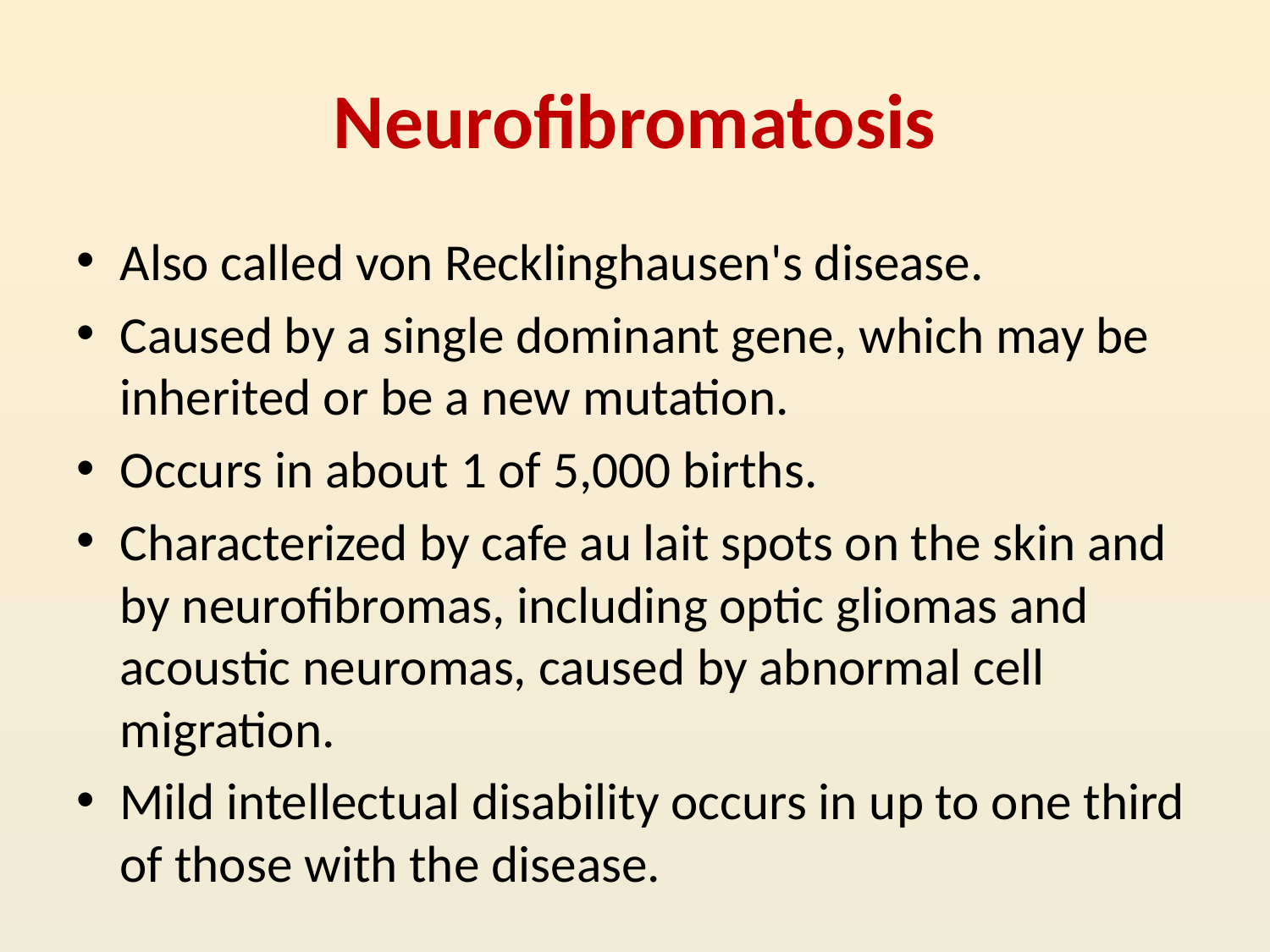

# Neurofibromatosis
Also called von Recklinghausen's disease.
Caused by a single dominant gene, which may be inherited or be a new mutation.
Occurs in about 1 of 5,000 births.
Characterized by cafe au lait spots on the skin and by neurofibromas, including optic gliomas and acoustic neuromas, caused by abnormal cell migration.
Mild intellectual disability occurs in up to one third of those with the disease.